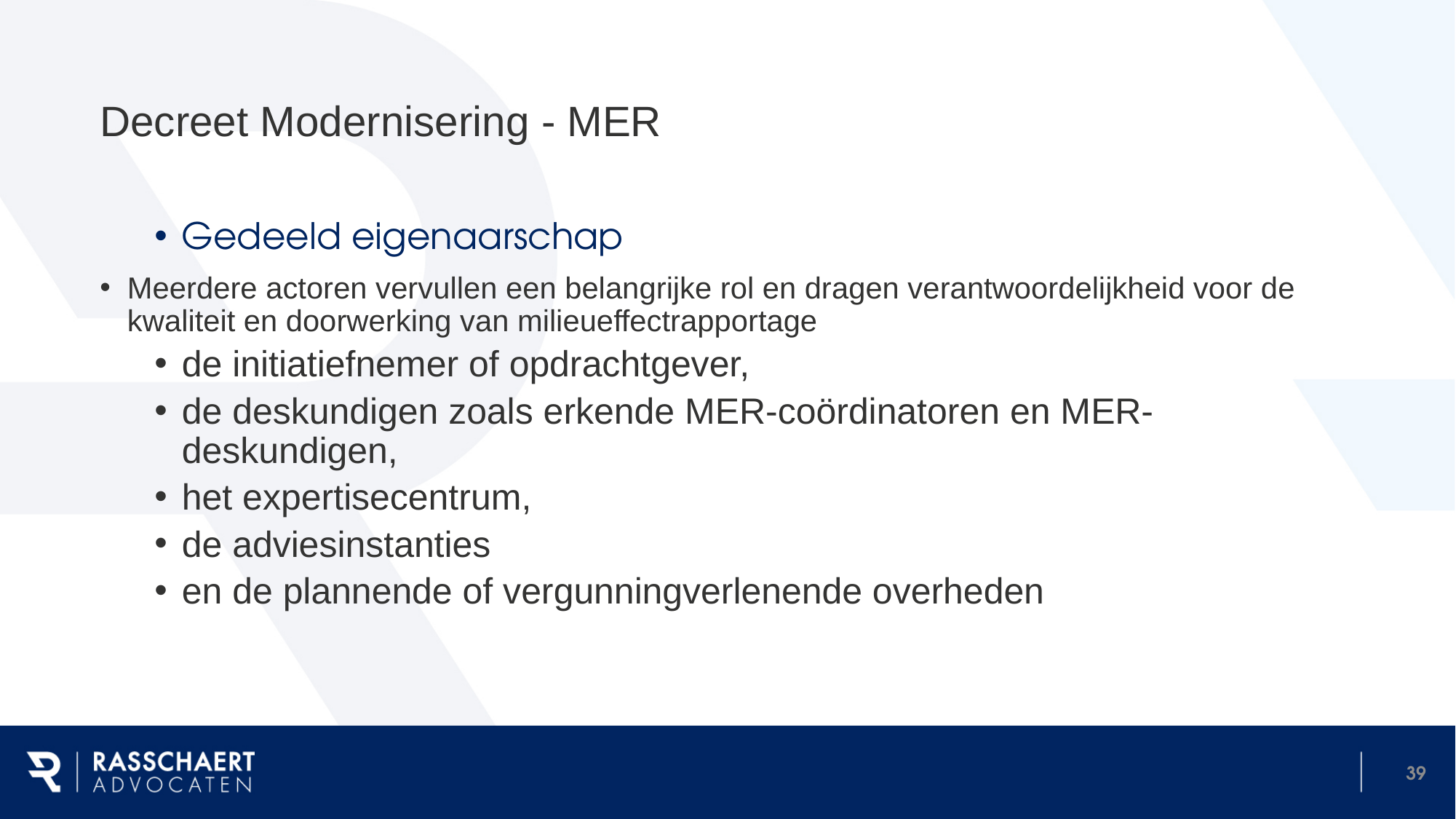

# Decreet Modernisering - MER
Gedeeld eigenaarschap
Meerdere actoren vervullen een belangrijke rol en dragen verantwoordelijkheid voor de kwaliteit en doorwerking van milieueffectrapportage
de initiatiefnemer of opdrachtgever,
de deskundigen zoals erkende MER-coördinatoren en MER-deskundigen,
het expertisecentrum,
de adviesinstanties
en de plannende of vergunningverlenende overheden
39